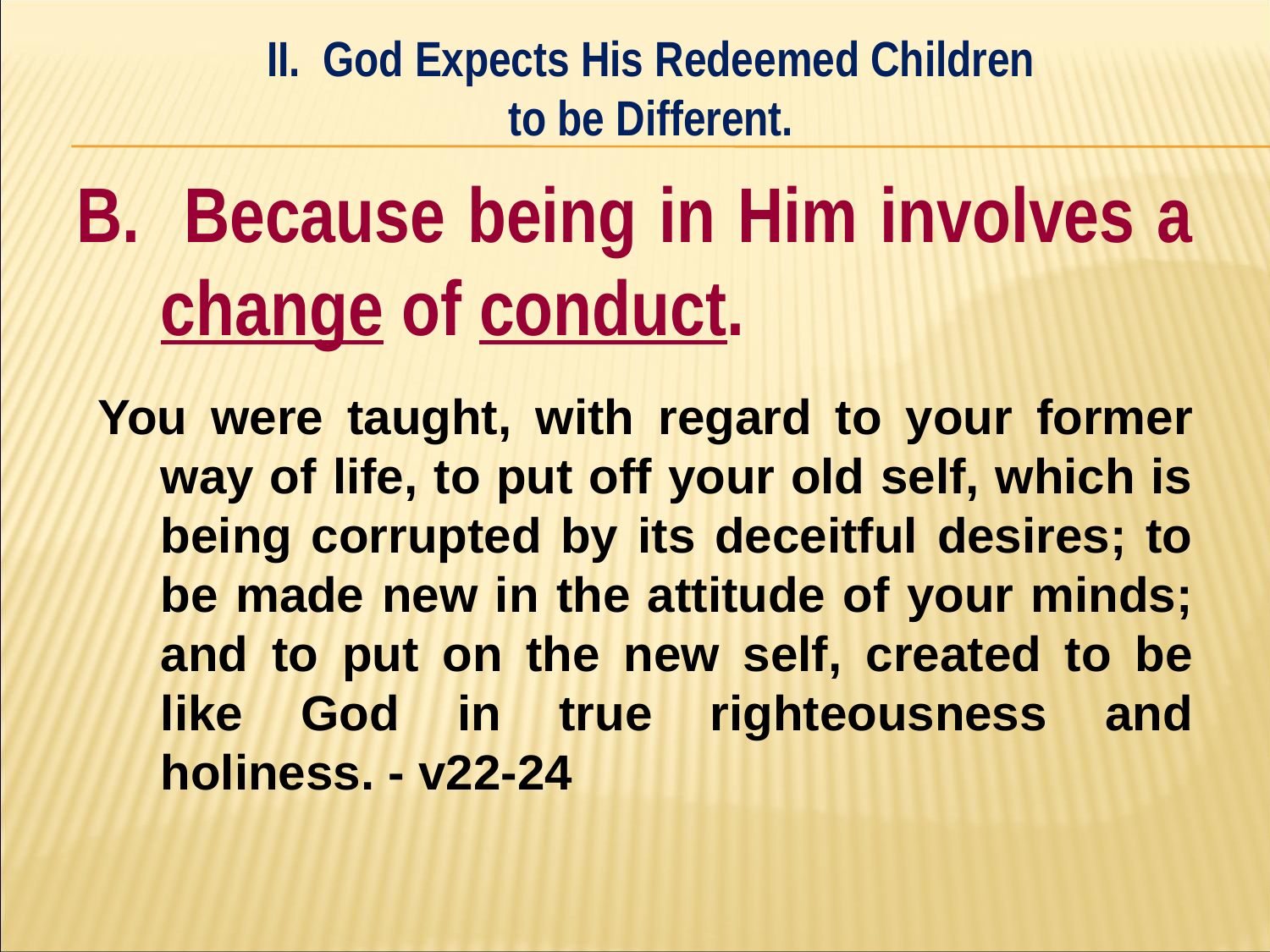

II.  God Expects His Redeemed Children
to be Different.
#
B.  Because being in Him involves a change of conduct.
﻿ You were taught, with regard to your former way of life, to put off your old self, which is being corrupted by its deceitful desires; to be made new in the attitude of your minds; and to put on the new self, created to be like God in true righteousness and holiness. - v22-24